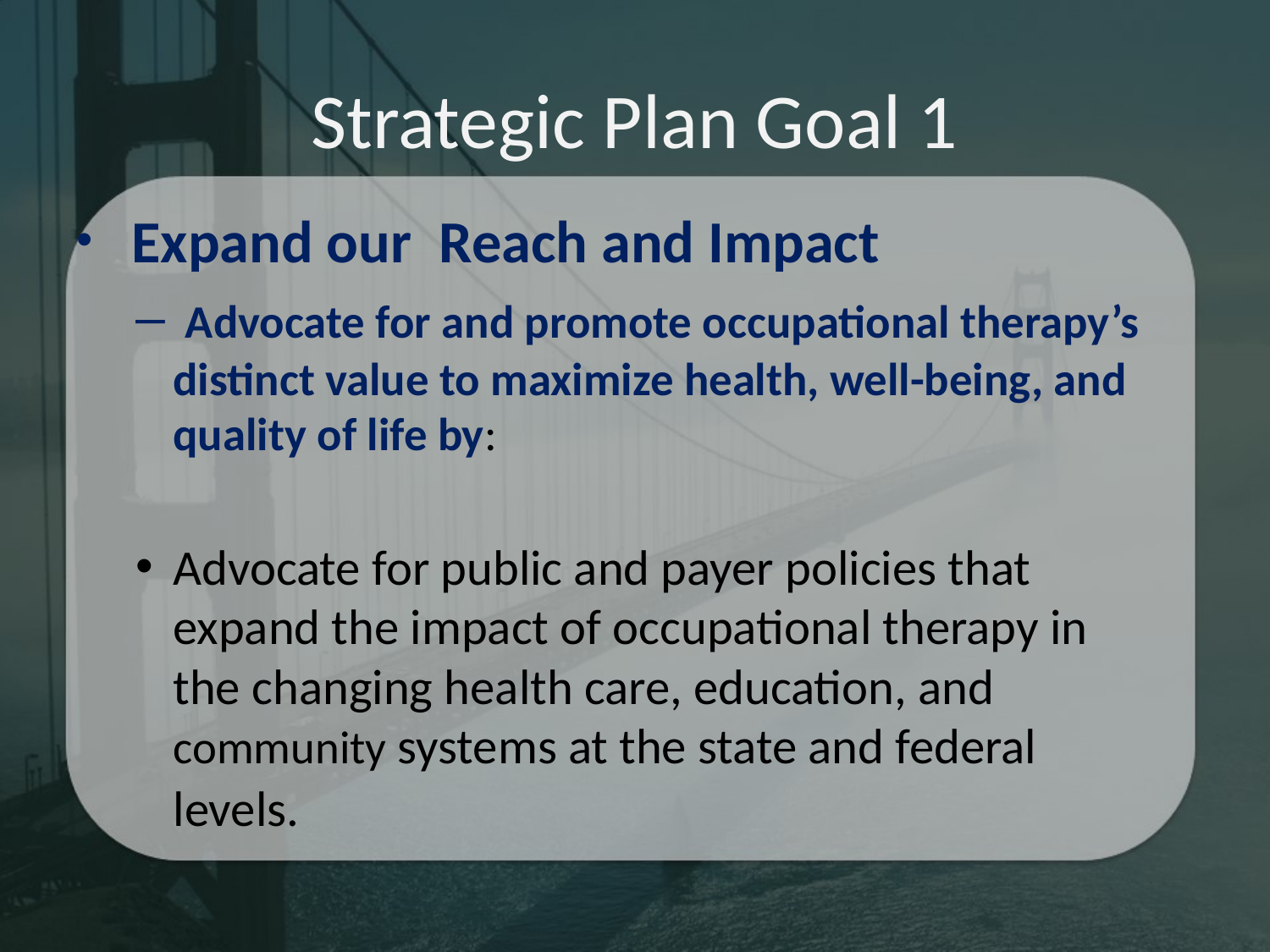

# Strategic Plan Goal 1
 Expand our  Reach and Impact
 Advocate for and promote occupational therapy’s distinct value to maximize health, well-being, and quality of life by:

Advocate for public and payer policies that expand the impact of occupational therapy in the changing health care, education, and community systems at the state and federal levels.